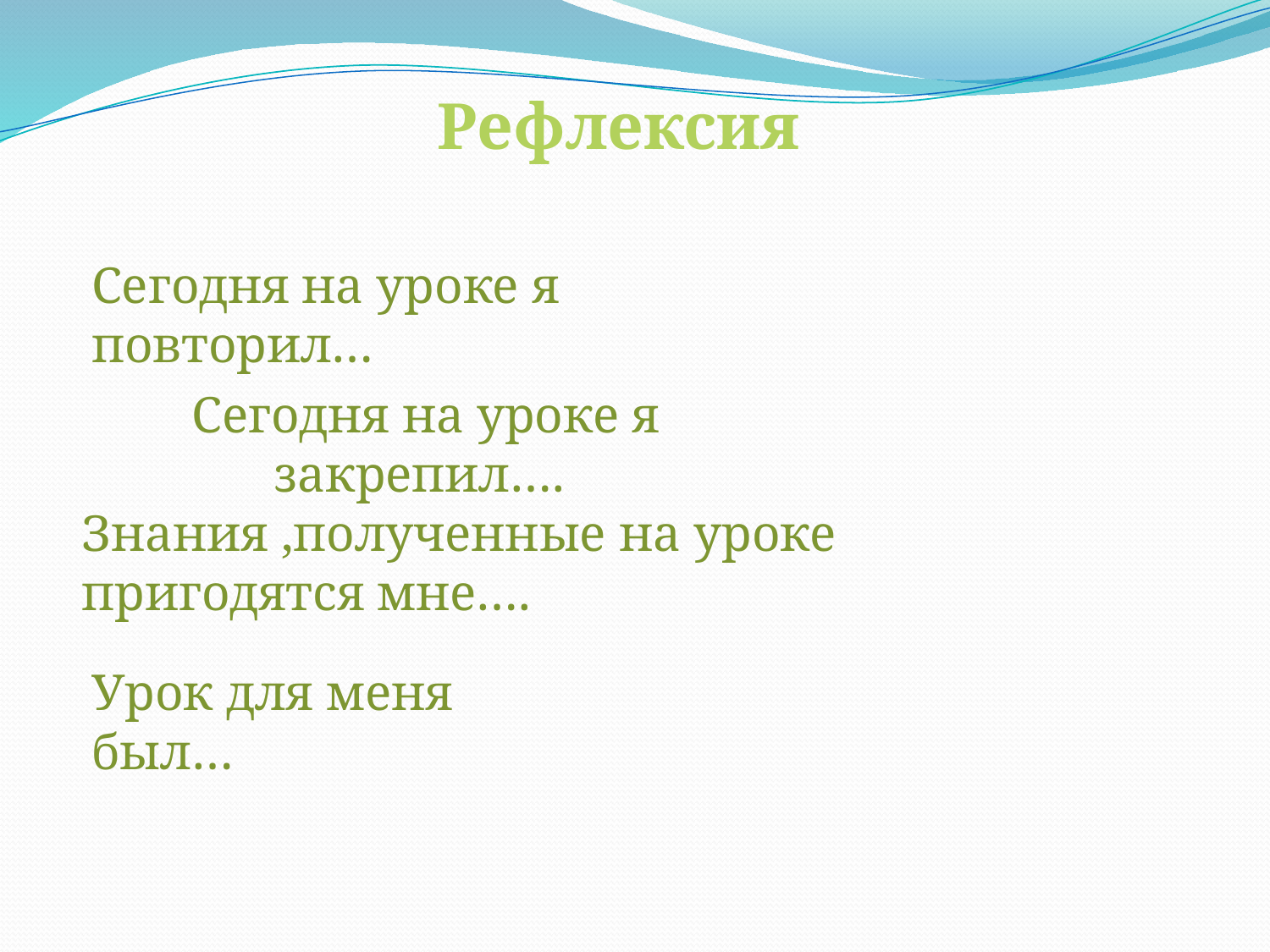

Рефлексия
Сегодня на уроке я повторил…
Сегодня на уроке я закрепил….
Знания ,полученные на уроке пригодятся мне….
Урок для меня был…